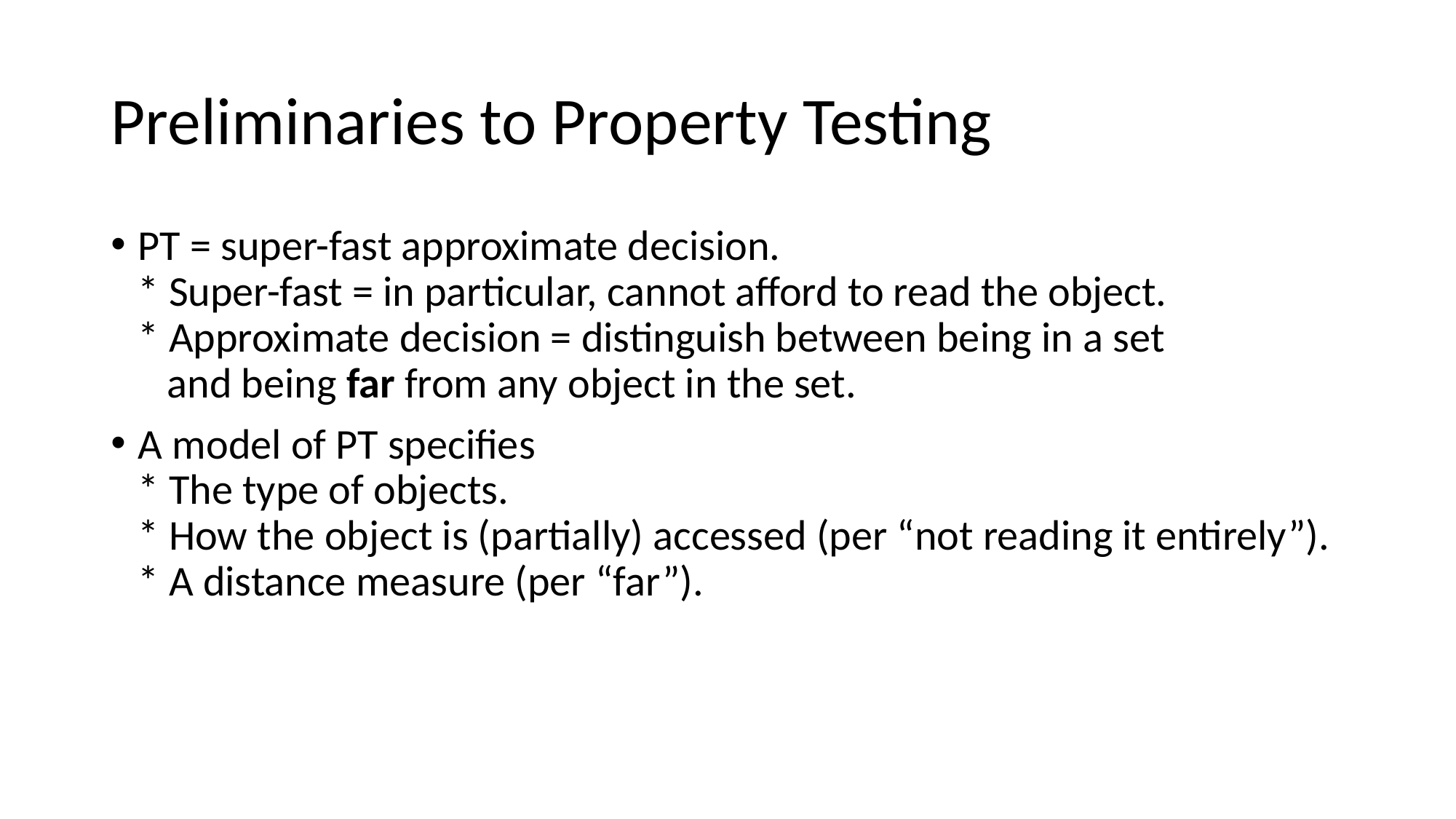

# Preliminaries to Property Testing
PT = super-fast approximate decision.
* Super-fast = in particular, cannot afford to read the object.
* Approximate decision = distinguish between being in a set
   and being far from any object in the set.
A model of PT specifies
* The type of objects.
* How the object is (partially) accessed (per “not reading it entirely”).
* A distance measure (per “far”).